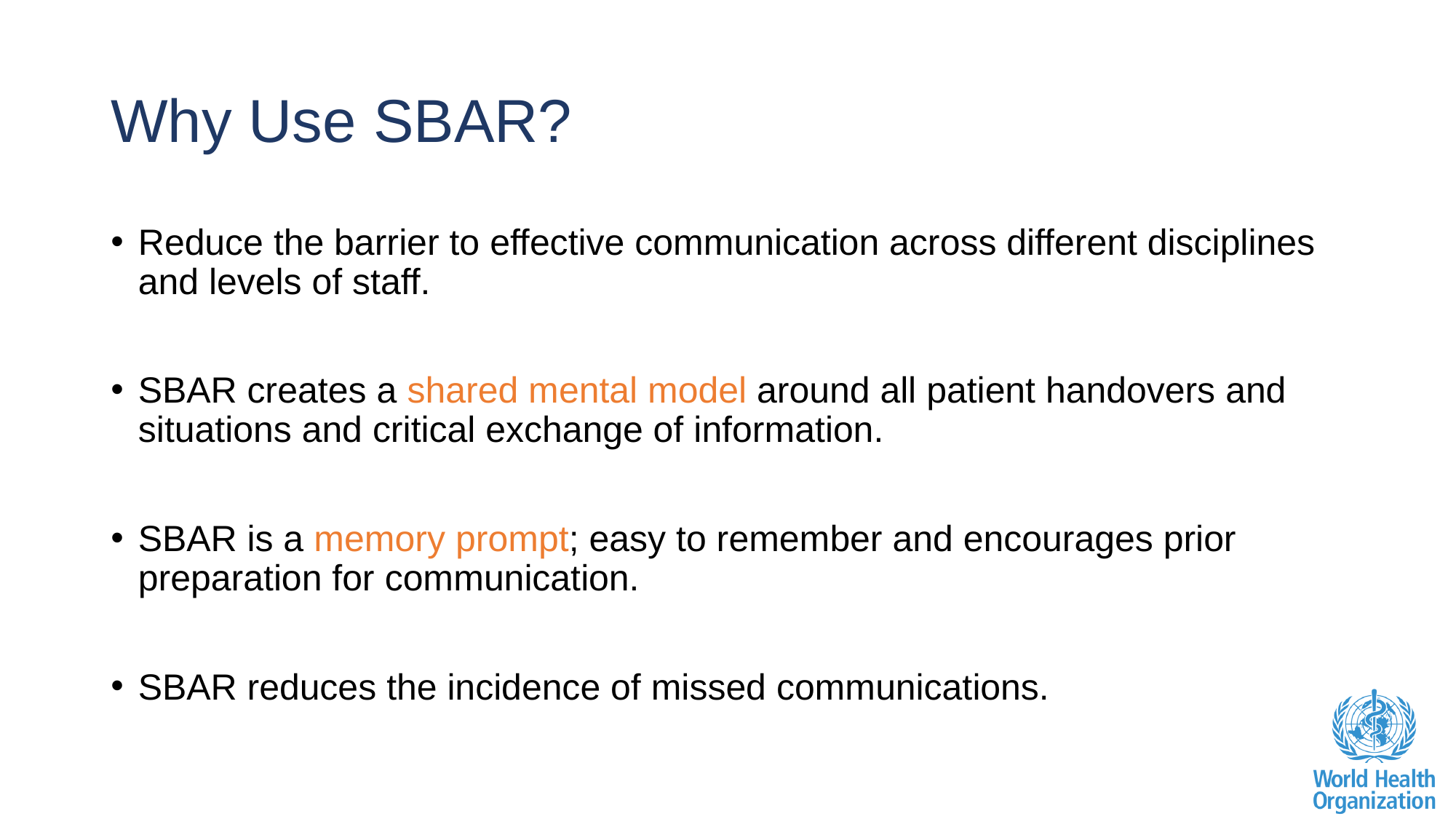

# Why Use SBAR?
Reduce the barrier to effective communication across different disciplines and levels of staff.

SBAR creates a shared mental model around all patient handovers and situations and critical exchange of information.

SBAR is a memory prompt; easy to remember and encourages prior preparation for communication.

SBAR reduces the incidence of missed communications.